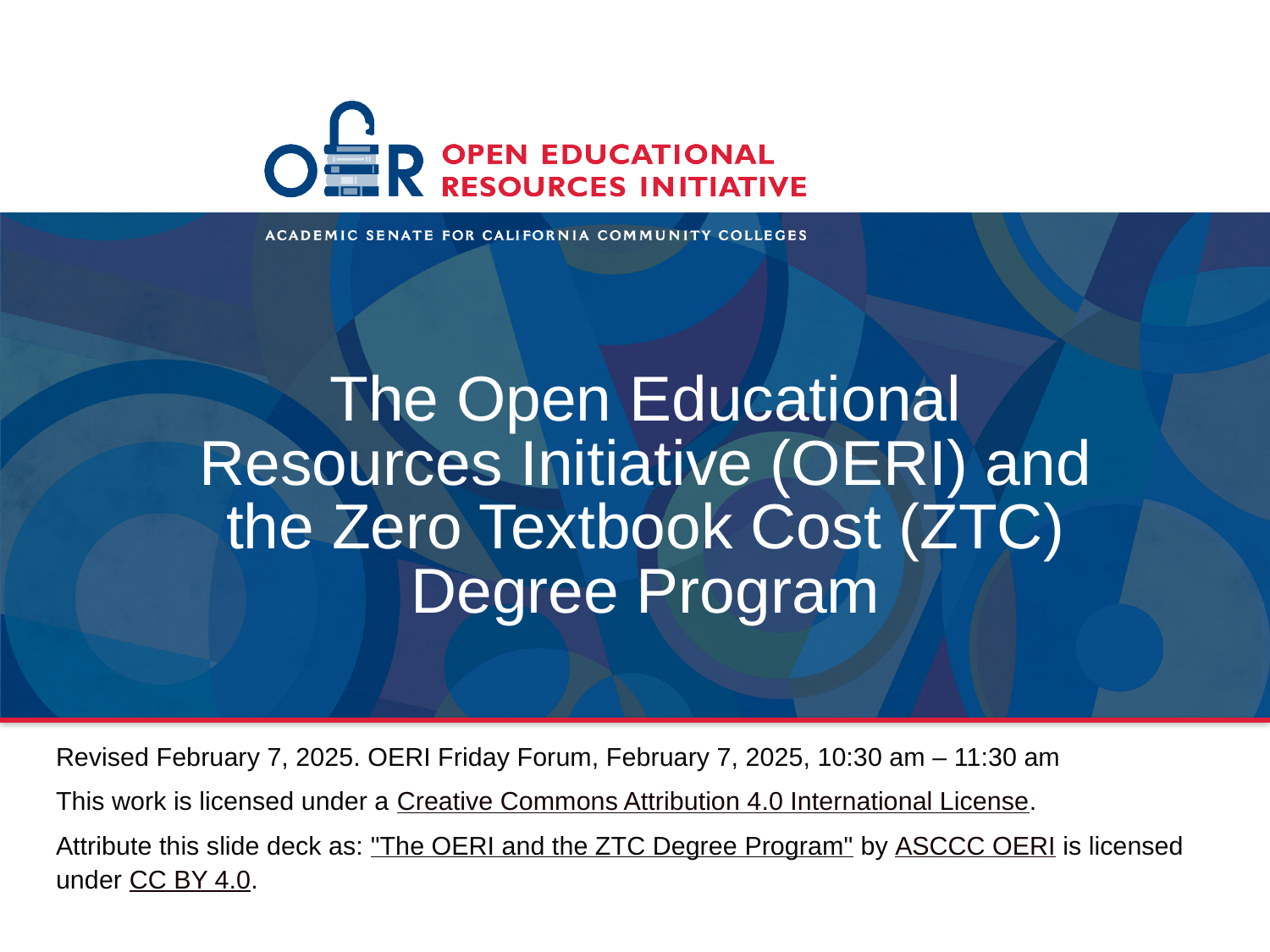

# The Open Educational Resources Initiative (OERI) and the Zero Textbook Cost (ZTC) Degree Program
Revised February 7, 2025. OERI Friday Forum, February 7, 2025, 10:30 am – 11:30 am
This work is licensed under a Creative Commons Attribution 4.0 International License.
Attribute this slide deck as: "The OERI and the ZTC Degree Program" by ASCCC OERI is licensed under CC BY 4.0.